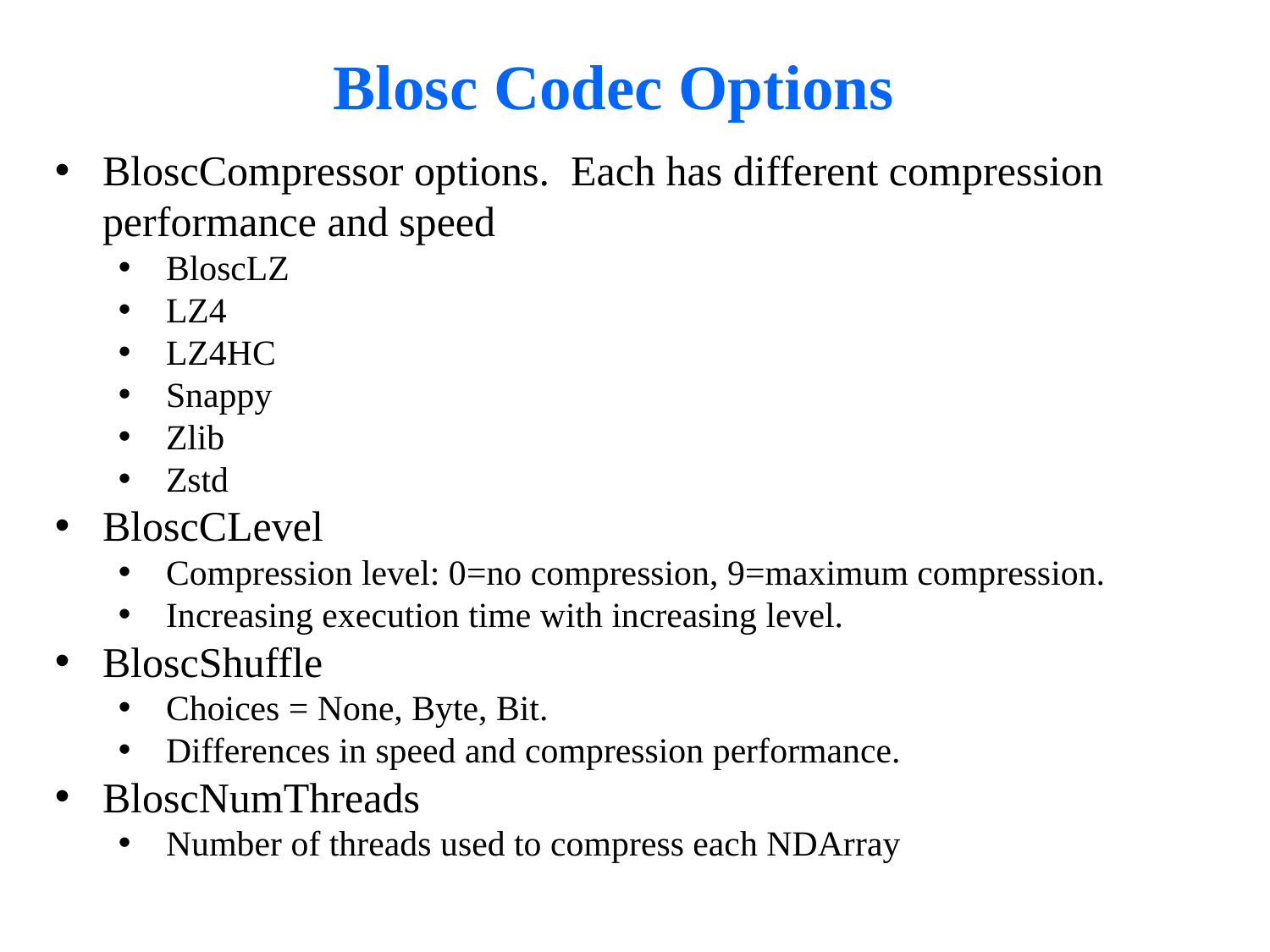

# Blosc Codec Options
BloscCompressor options.  Each has different compression performance and speed
BloscLZ
LZ4
LZ4HC
Snappy
Zlib
Zstd
BloscCLevel
Compression level: 0=no compression, 9=maximum compression.
Increasing execution time with increasing level.
BloscShuffle
Choices = None, Byte, Bit.
Differences in speed and compression performance.
BloscNumThreads
Number of threads used to compress each NDArray